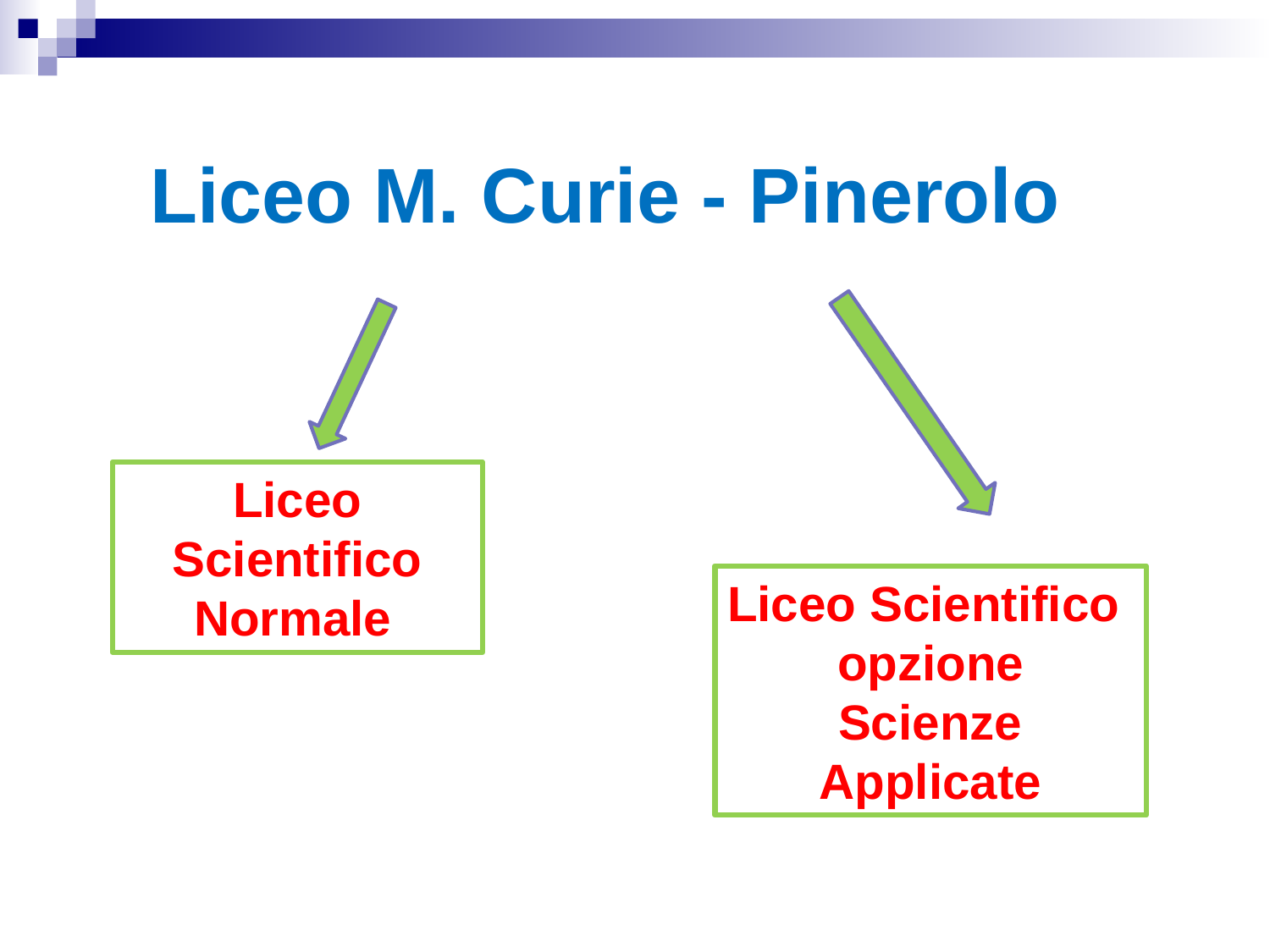

Liceo M. Curie - Pinerolo

Liceo Scientifico Normale
Liceo Scientifico  opzione
Scienze Applicate